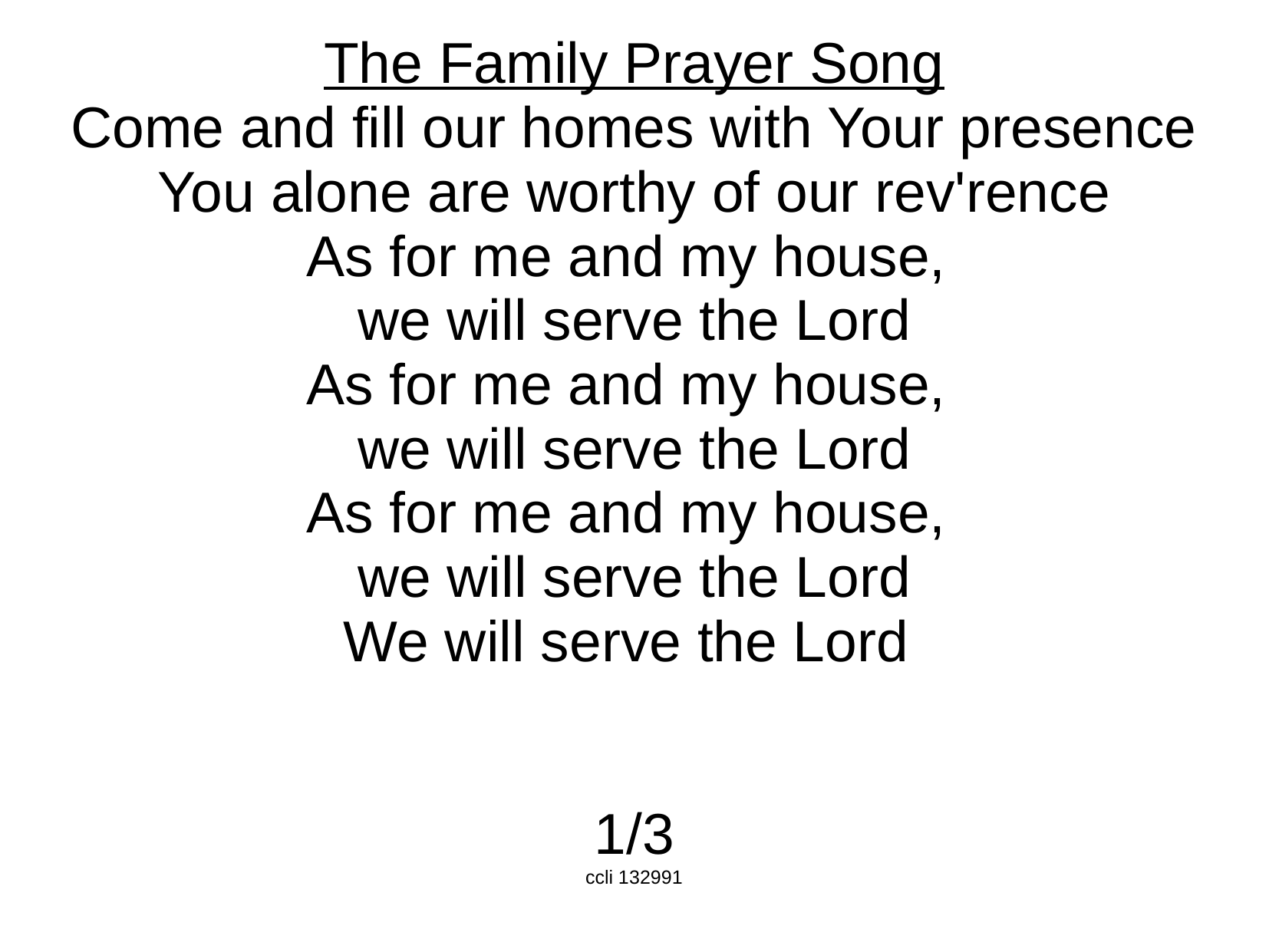

The Family Prayer Song
Come and fill our homes with Your presence
You alone are worthy of our rev'rence
As for me and my house,
we will serve the Lord
As for me and my house,
we will serve the Lord
As for me and my house,
we will serve the Lord
We will serve the Lord

1/3
ccli 132991